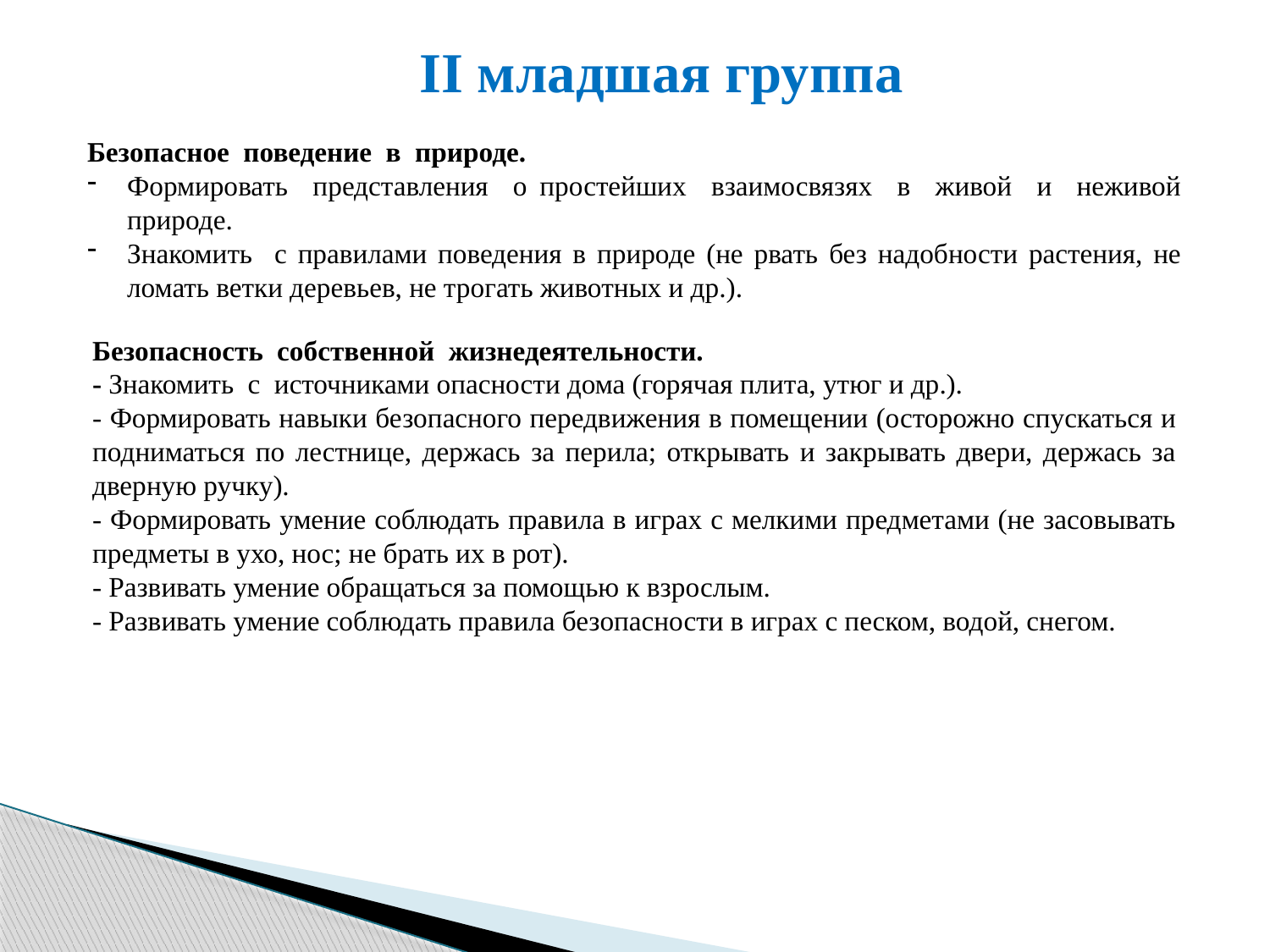

II младшая группа
Безопасное  поведение  в  природе.
Формировать  представления  о простейших  взаимосвязях  в  живой  и  неживой природе.
Знакомить  с правилами поведения в природе (не рвать без надобности растения, не ломать ветки деревьев, не трогать животных и др.).
Безопасность  собственной  жизнедеятельности.
- Знакомить  с  источниками опасности дома (горячая плита, утюг и др.).
- Формировать навыки безопасного передвижения в помещении (осторожно спускаться и подниматься по лестнице, держась за перила; открывать и закрывать двери, держась за дверную ручку).
- Формировать умение соблюдать правила в играх с мелкими предметами (не засовывать предметы в ухо, нос; не брать их в рот).
- Развивать умение обращаться за помощью к взрослым.
- Развивать умение соблюдать правила безопасности в играх с песком, водой, снегом.